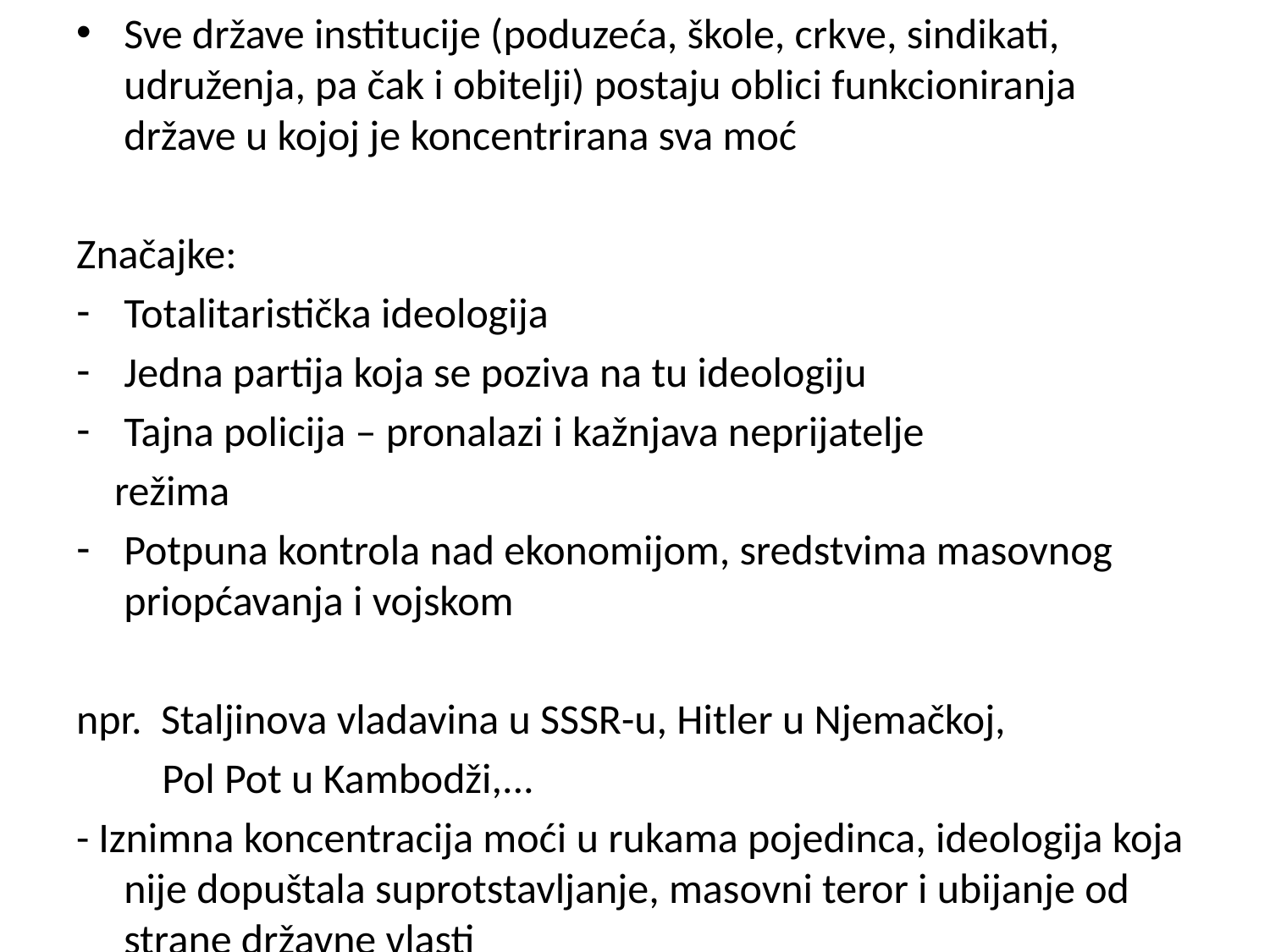

Sve države institucije (poduzeća, škole, crkve, sindikati, udruženja, pa čak i obitelji) postaju oblici funkcioniranja države u kojoj je koncentrirana sva moć

Značajke:
Totalitaristička ideologija
Jedna partija koja se poziva na tu ideologiju
Tajna policija – pronalazi i kažnjava neprijatelje
    režima
Potpuna kontrola nad ekonomijom, sredstvima masovnog priopćavanja i vojskom

npr.  Staljinova vladavina u SSSR-u, Hitler u Njemačkoj,
         Pol Pot u Kambodži,...
- Iznimna koncentracija moći u rukama pojedinca, ideologija koja nije dopuštala suprotstavljanje, masovni teror i ubijanje od strane državne vlasti

#